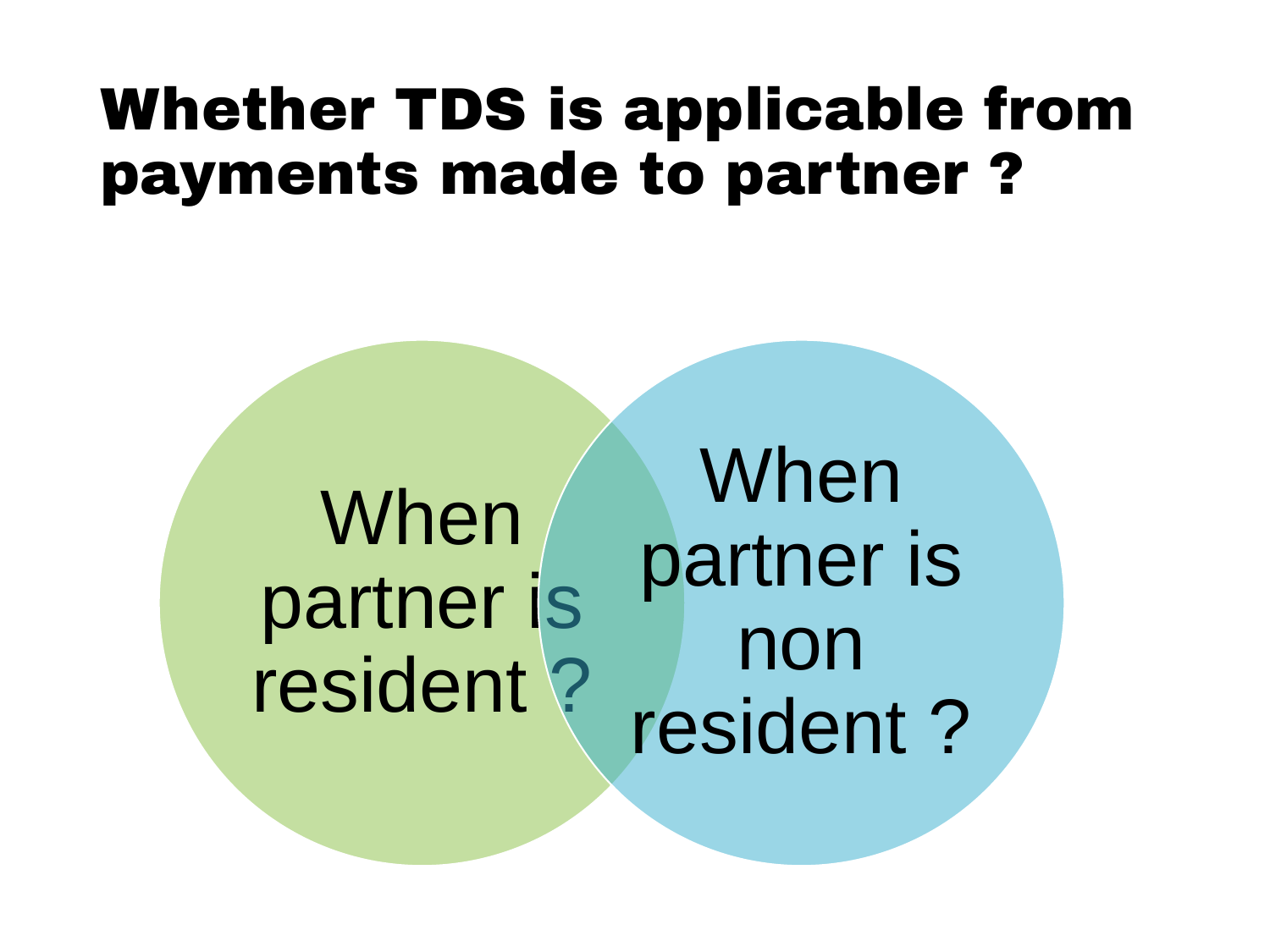

# Whether TDS is applicable from payments made to partner ?
When partner is resident ?
When partner is non resident ?